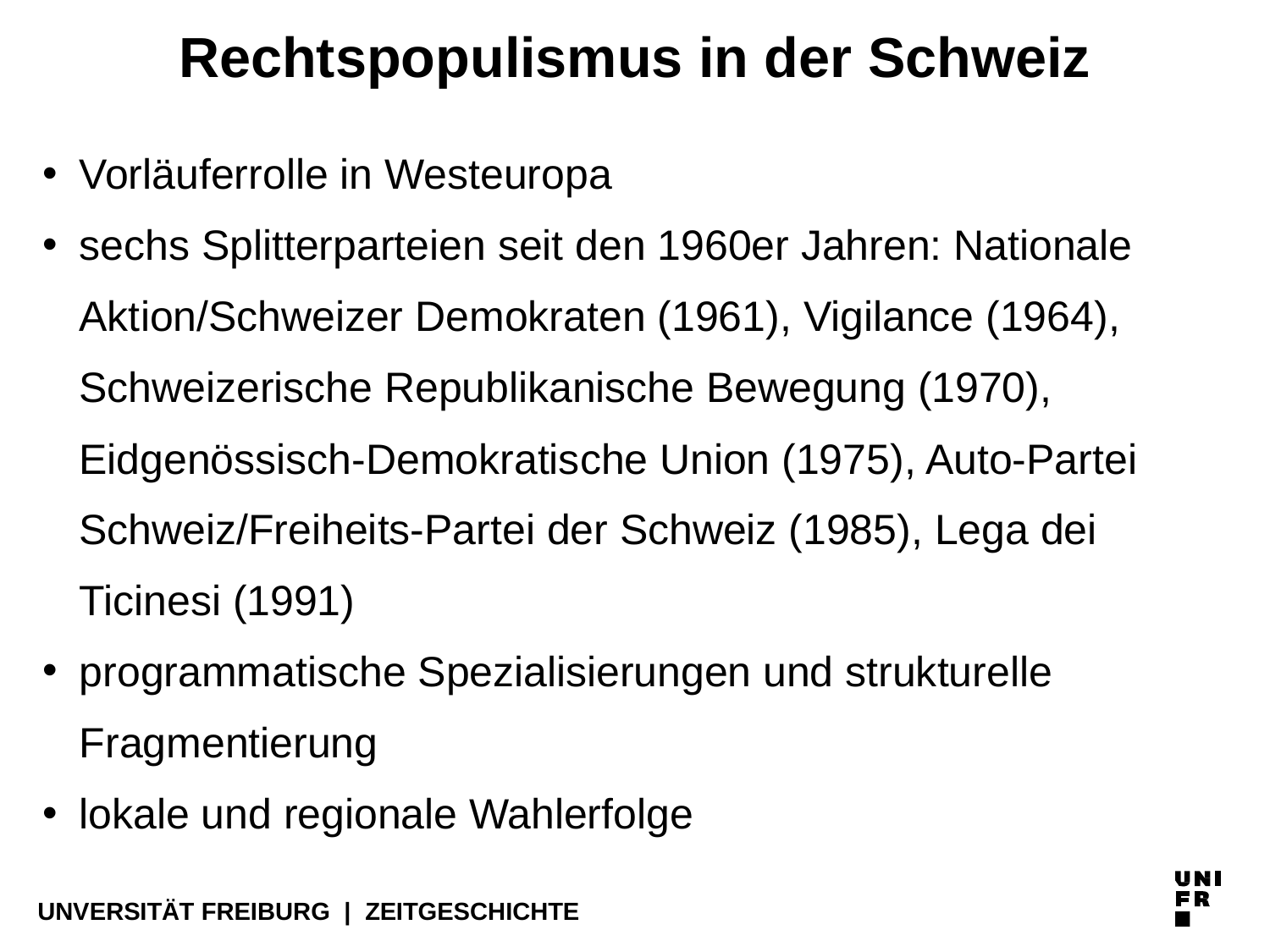

# Rechtspopulismus in der Schweiz
Vorläuferrolle in Westeuropa
sechs Splitterparteien seit den 1960er Jahren: Nationale Aktion/Schweizer Demokraten (1961), Vigilance (1964), Schweizerische Republikanische Bewegung (1970), Eidgenössisch-Demokratische Union (1975), Auto-Partei Schweiz/Freiheits-Partei der Schweiz (1985), Lega dei Ticinesi (1991)
programmatische Spezialisierungen und strukturelle Fragmentierung
lokale und regionale Wahlerfolge
UNVERSITÄT FREIBURG  |  ZEITGESCHICHTE